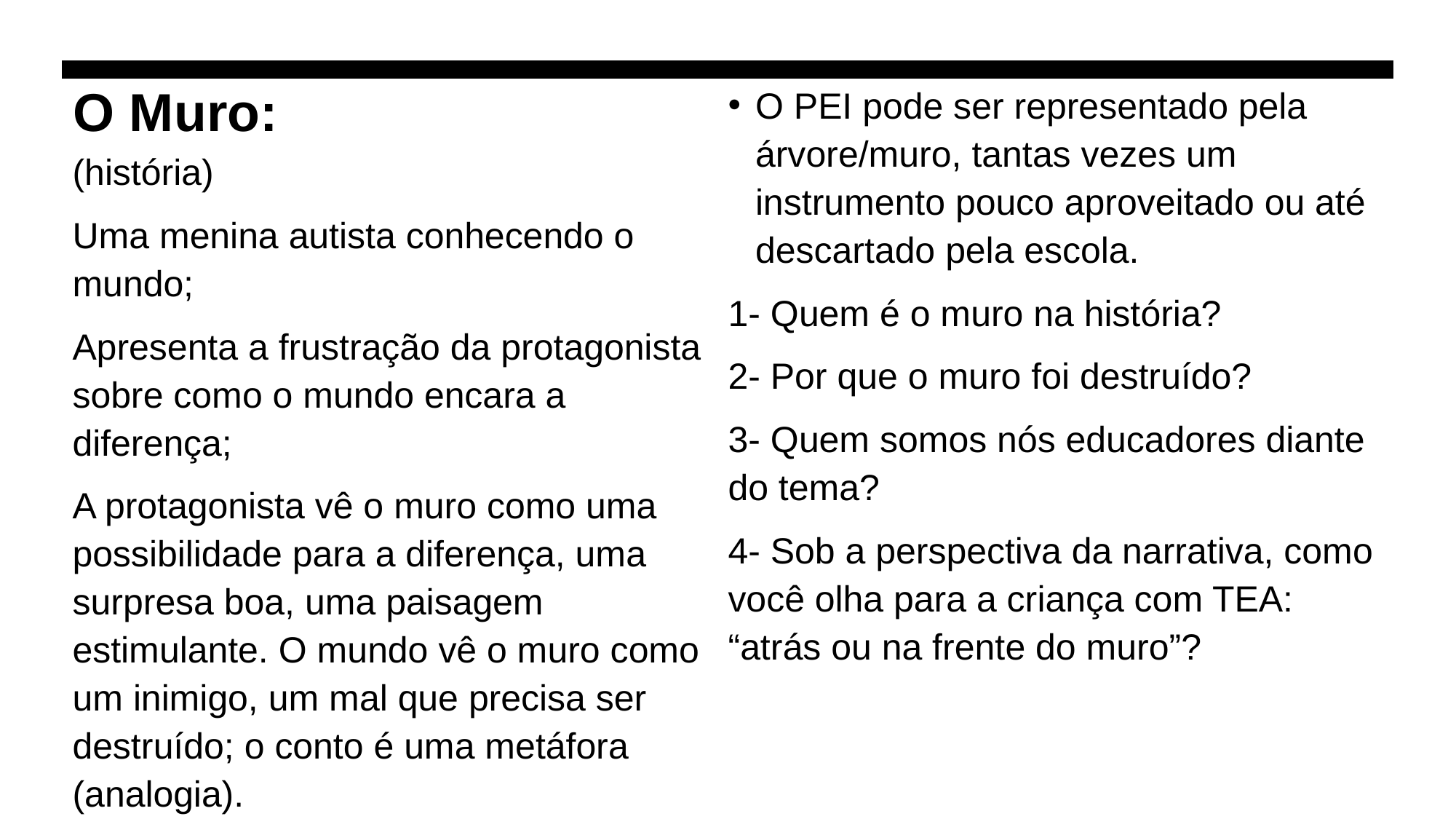

# O Muro:
O PEI pode ser representado pela árvore/muro, tantas vezes um instrumento pouco aproveitado ou até descartado pela escola.
1- Quem é o muro na história?
2- Por que o muro foi destruído?
3- Quem somos nós educadores diante do tema?
4- Sob a perspectiva da narrativa, como você olha para a criança com TEA: “atrás ou na frente do muro”?

(história)
Uma menina autista conhecendo o mundo;
Apresenta a frustração da protagonista sobre como o mundo encara a diferença;
A protagonista vê o muro como uma possibilidade para a diferença, uma surpresa boa, uma paisagem estimulante. O mundo vê o muro como um inimigo, um mal que precisa ser destruído; o conto é uma metáfora (analogia).